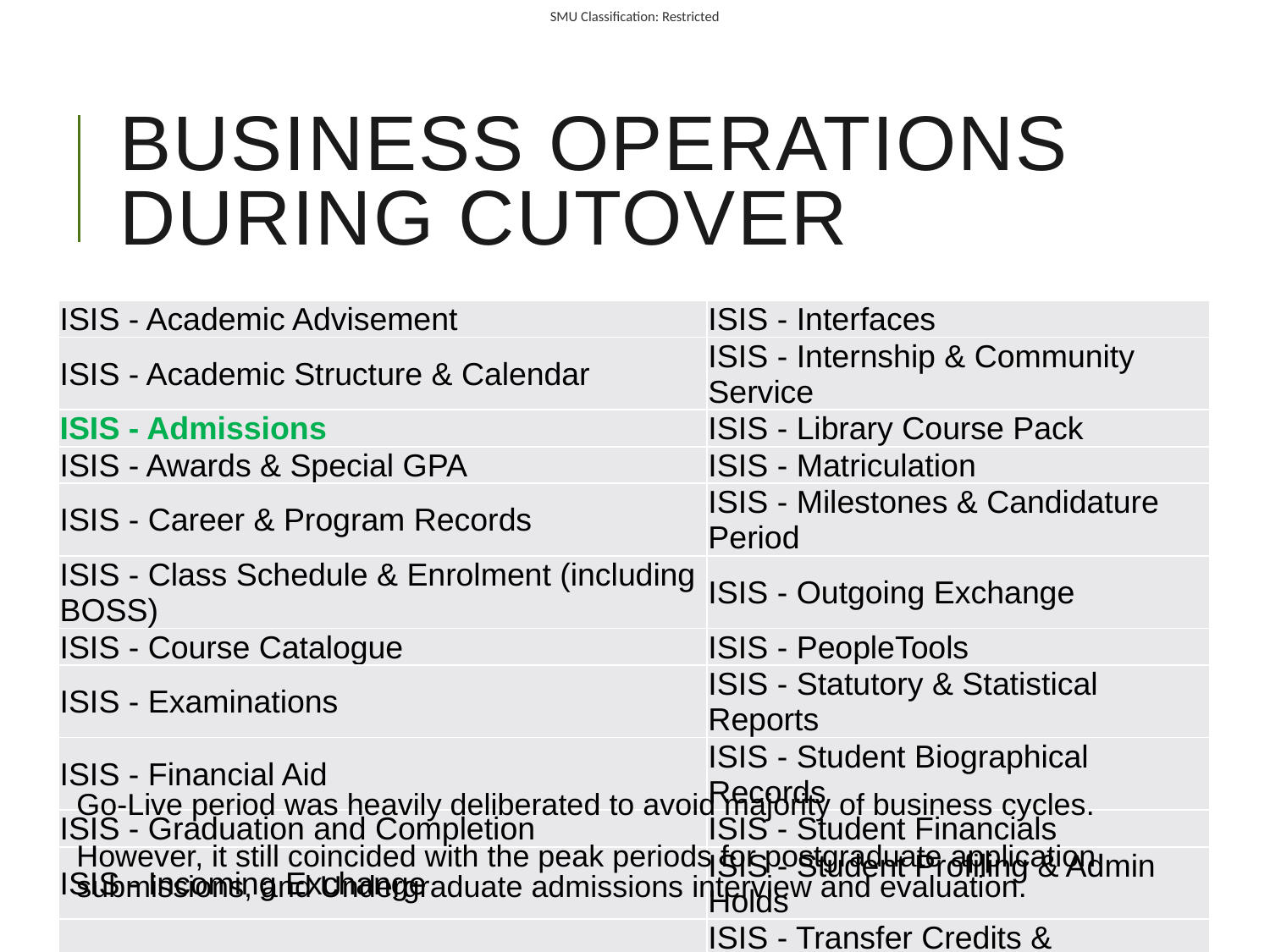

# Business Operations During Cutover
| ISIS - Academic Advisement | ISIS - Interfaces |
| --- | --- |
| ISIS - Academic Structure & Calendar | ISIS - Internship & Community Service |
| ISIS - Admissions | ISIS - Library Course Pack |
| ISIS - Awards & Special GPA | ISIS - Matriculation |
| ISIS - Career & Program Records | ISIS - Milestones & Candidature Period |
| ISIS - Class Schedule & Enrolment (including BOSS) | ISIS - Outgoing Exchange |
| ISIS - Course Catalogue | ISIS - PeopleTools |
| ISIS - Examinations | ISIS - Statutory & Statistical Reports |
| ISIS - Financial Aid | ISIS - Student Biographical Records |
| ISIS - Graduation and Completion | ISIS - Student Financials |
| ISIS - Incoming Exchange | ISIS - Student Profiling & Admin Holds |
|  | ISIS - Transfer Credits & Exemptions |
Go-Live period was heavily deliberated to avoid majority of business cycles.
However, it still coincided with the peak periods for postgraduate application submissions, and Undergraduate admissions interview and evaluation.
Asia Alliance   29-30 April 2019